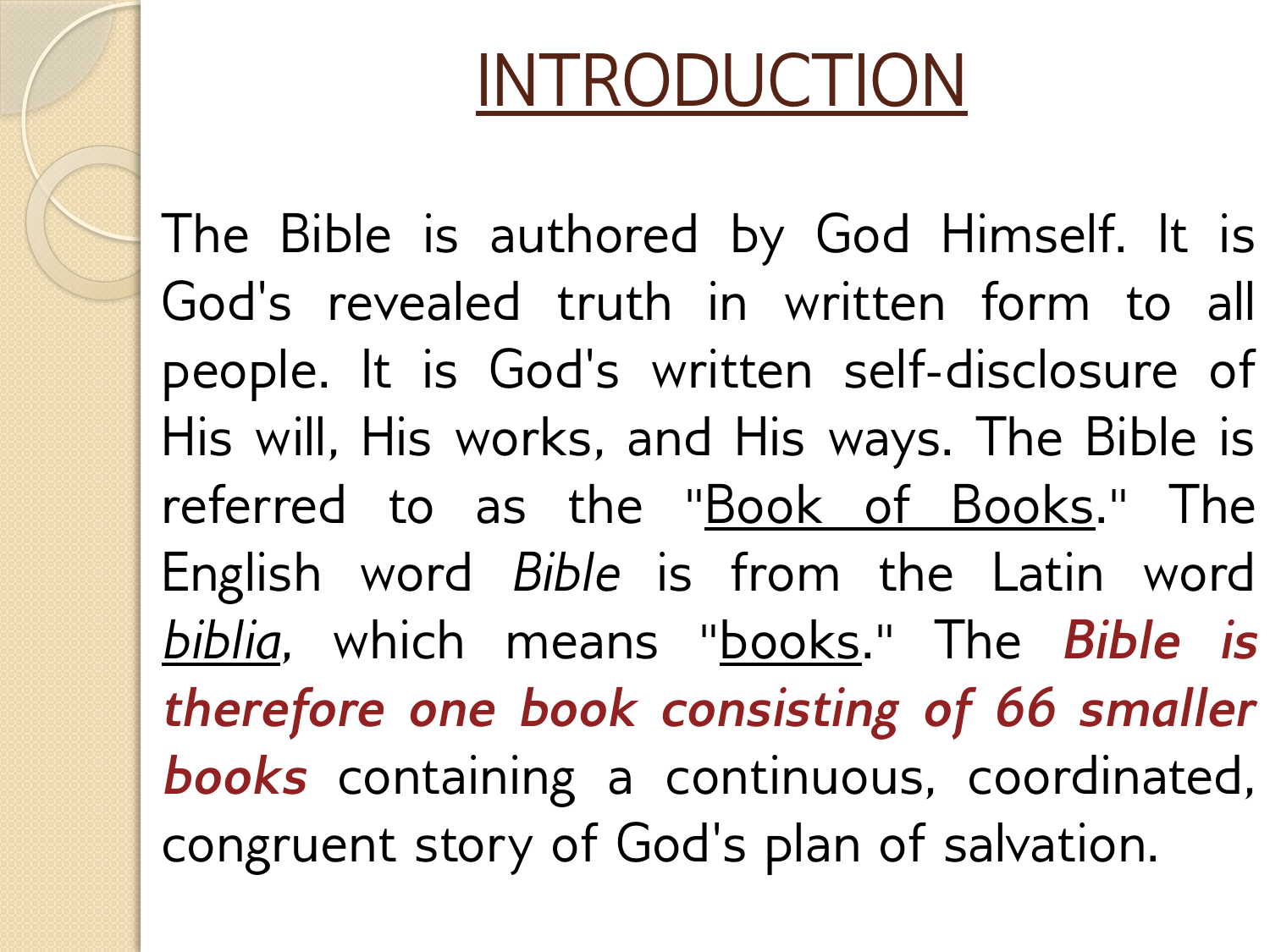

# INTRODUCTION
The Bible is authored by God Himself. It is God's revealed truth in written form to all people. It is God's written self-disclosure of His will, His works, and His ways. The Bible is referred to as the "Book of Books." The English word Bible is from the Latin word biblia, which means "books." The Bible is therefore one book consisting of 66 smaller books containing a continuous, coordinated, congruent story of God's plan of salvation.